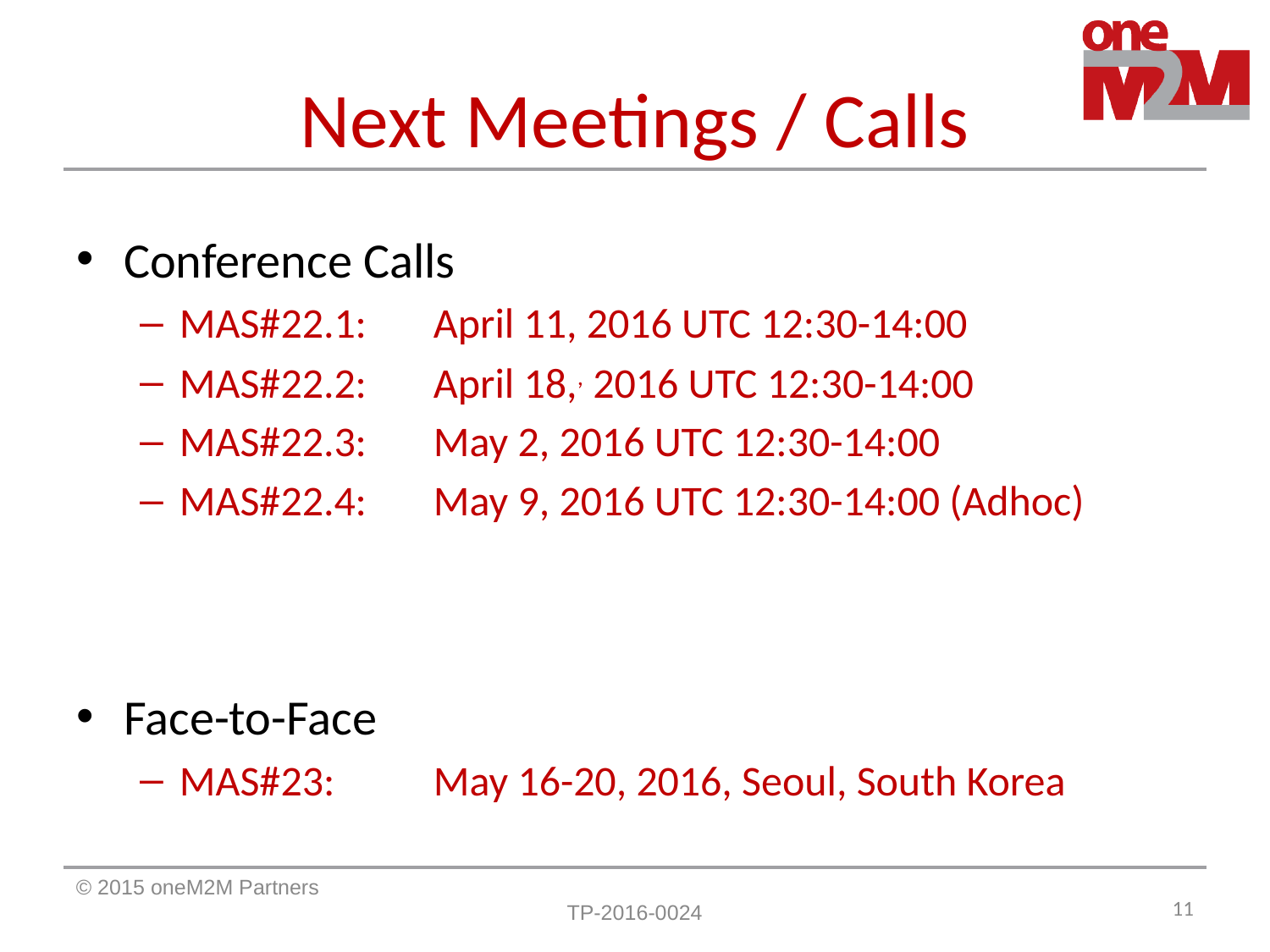

# Next Meetings / Calls
Conference Calls
MAS#22.1:	April 11, 2016 UTC 12:30-14:00
MAS#22.2: 	April 18,, 2016 UTC 12:30-14:00
MAS#22.3: 	May 2, 2016 UTC 12:30-14:00
MAS#22.4:	May 9, 2016 UTC 12:30-14:00 (Adhoc)

Face-to-Face
MAS#23: 	May 16-20, 2016, Seoul, South Korea
11